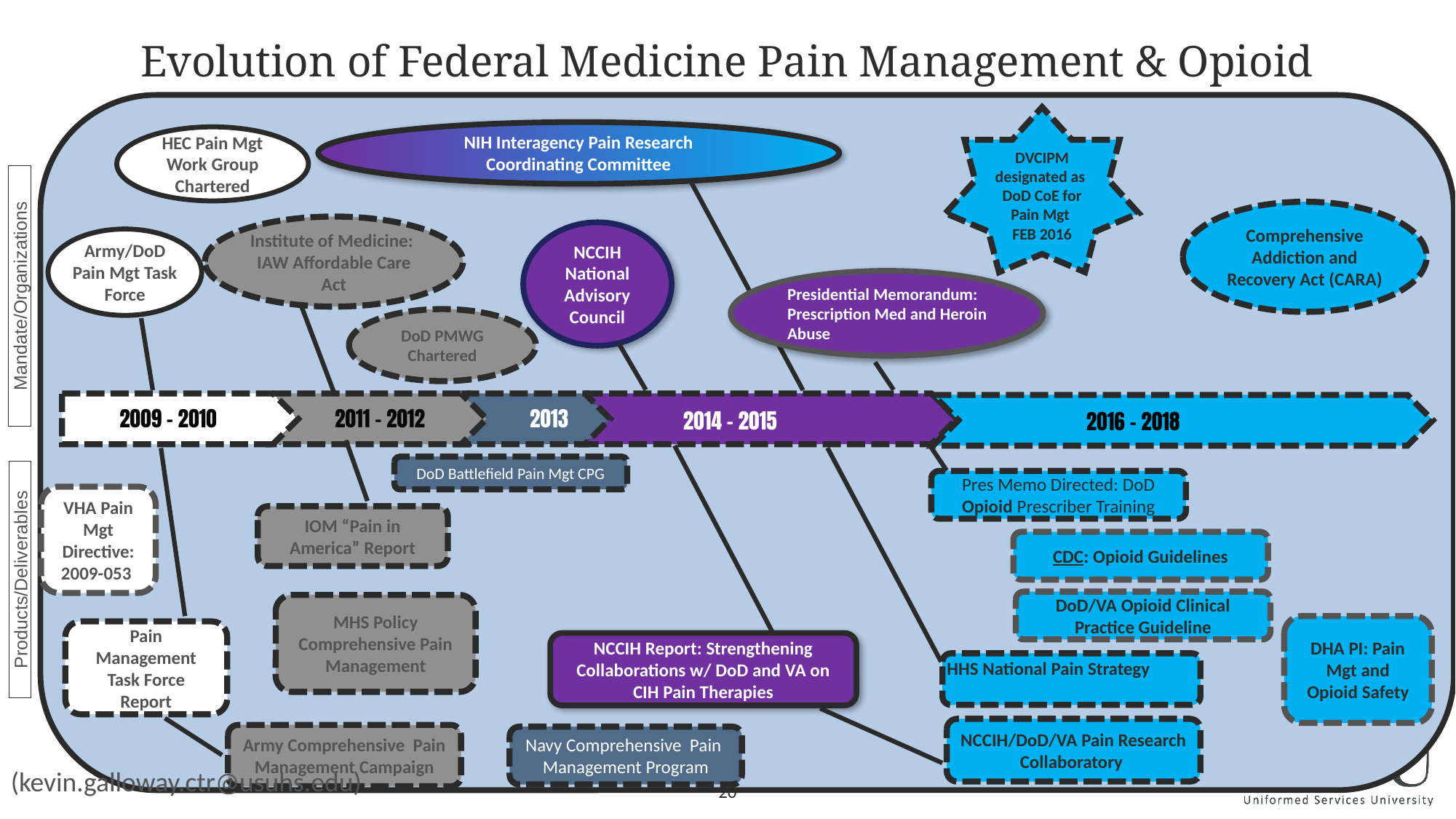

Evolution of Federal Medicine Pain Management & Opioid Safety

DVCIPM designated as
DoD CoE for Pain Mgt
FEB 2016
NIH Interagency Pain Research Coordinating Committee
HEC Pain Mgt Work Group Chartered
Mandate/Organizations
Comprehensive Addiction and Recovery Act (CARA)
Institute of Medicine:
IAW Affordable Care Act
NCCIH National Advisory Council
Army/DoD Pain Mgt Task Force
Presidential Memorandum:    Prescription Med and Heroin Abuse
DoD PMWG Chartered

2009 - 2010
2011 - 2012
2013
2014 - 2015
2016 - 2018
DoD Battlefield Pain Mgt CPG
Products/Deliverables
Pres Memo Directed: DoD Opioid Prescriber Training
VHA Pain Mgt Directive: 2009-053
IOM “Pain in America” Report
CDC: Opioid Guidelines
DoD/VA Opioid Clinical Practice Guideline
MHS Policy Comprehensive Pain Management
DHA PI: Pain Mgt and Opioid Safety
Pain Management Task Force Report
NCCIH Report: Strengthening Collaborations w/ DoD and VA on CIH Pain Therapies
HHS National Pain Strategy
NCCIH/DoD/VA Pain Research Collaboratory
Army Comprehensive  Pain Management Campaign
Navy Comprehensive  Pain  Management Program
(kevin.galloway.ctr@usuhs.edu)
20